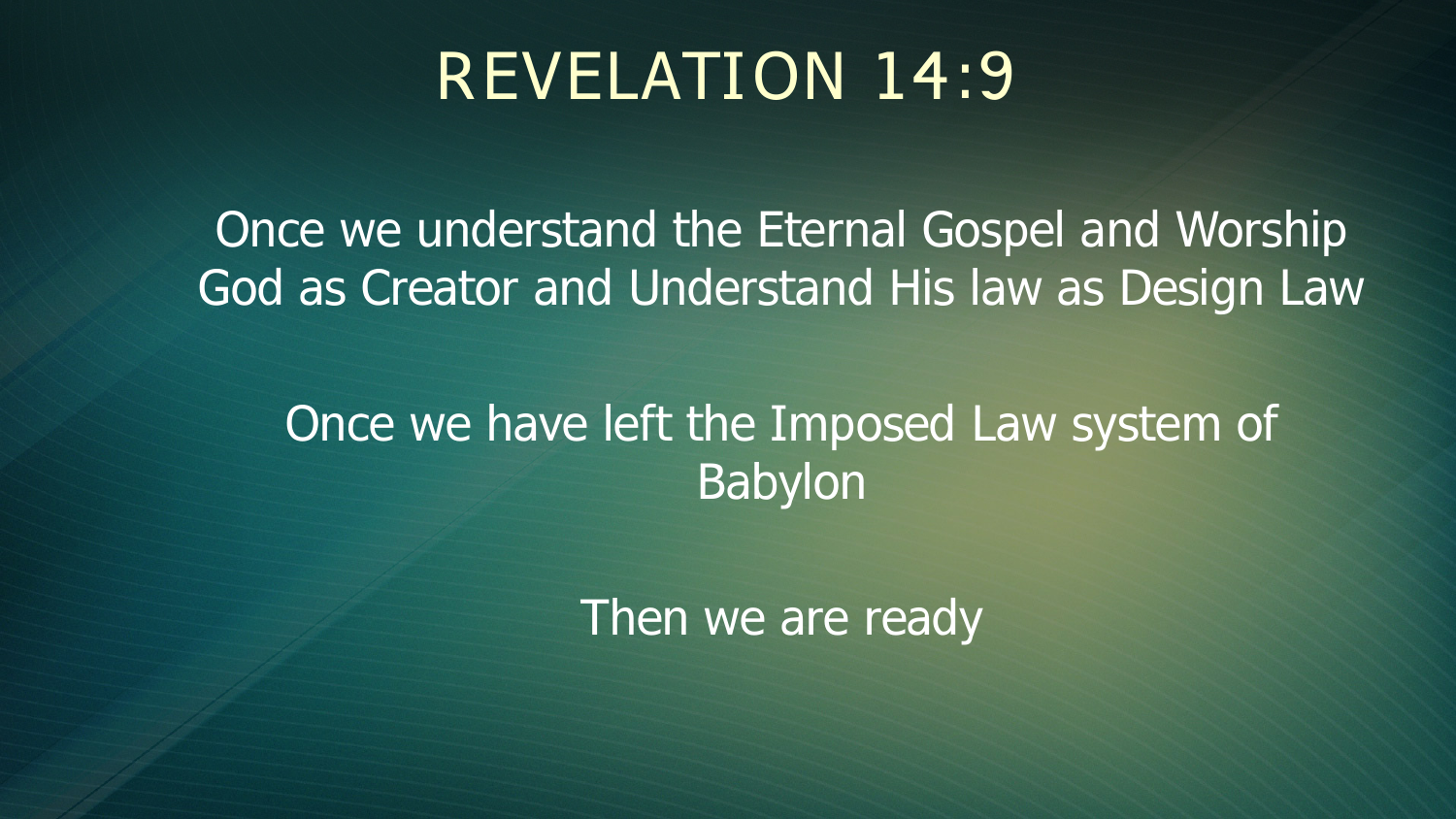

# Revelation 14:9
Once we understand the Eternal Gospel and Worship God as Creator and Understand His law as Design Law

Once we have left the Imposed Law system of Babylon

Then we are ready